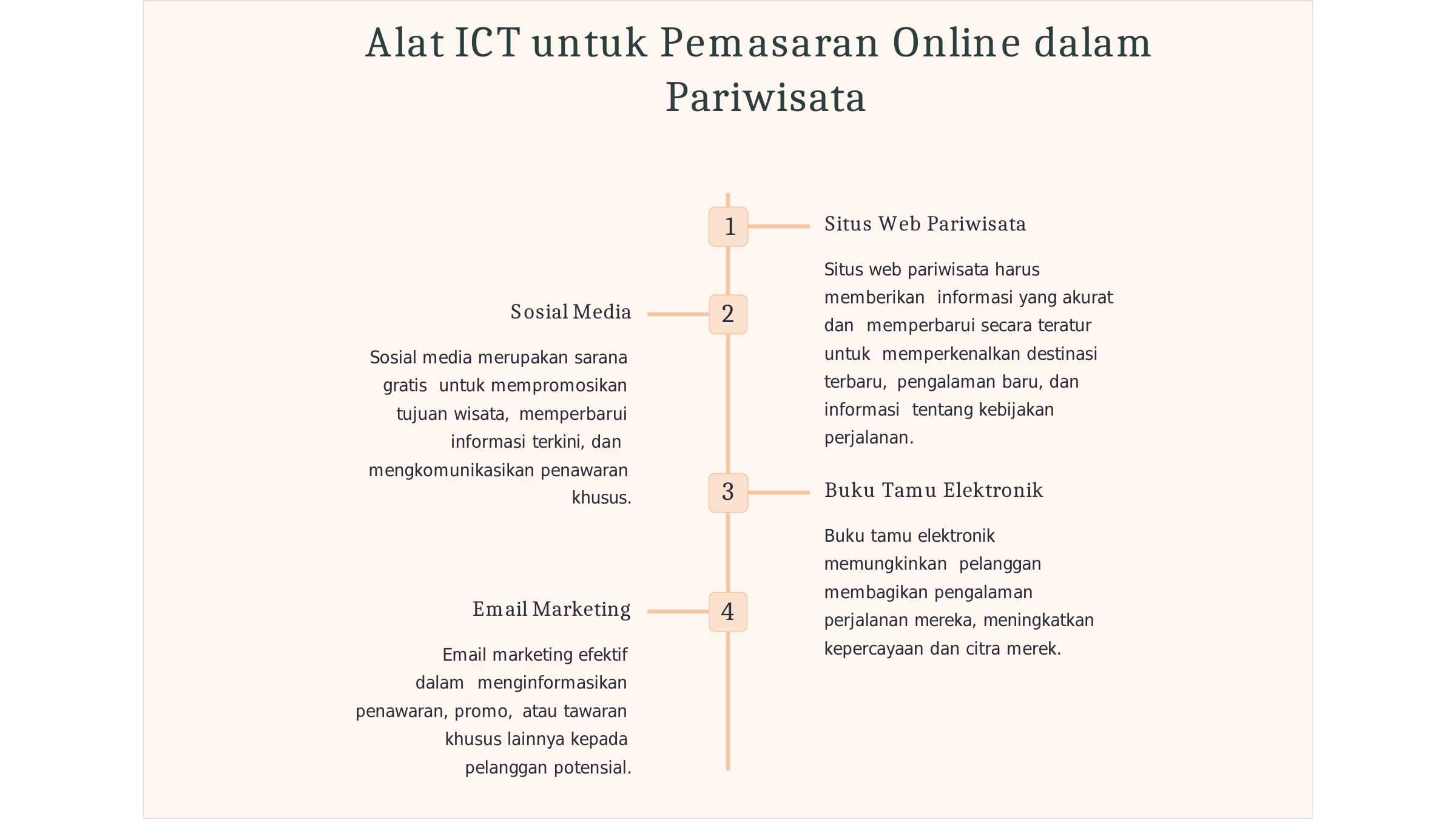

# Alat ICT untuk Pemasaran Online dalam  Pariwisata

1
Situs Web Pariwisata
Situs web pariwisata harus memberikan  informasi yang akurat dan  memperbarui secara teratur untuk  memperkenalkan destinasi terbaru,  pengalaman baru, dan informasi  tentang kebijakan perjalanan.

2
Sosial Media
Sosial media merupakan sarana gratis  untuk mempromosikan tujuan wisata,  memperbarui informasi terkini, dan  mengkomunikasikan penawaran
khusus.
3

Buku Tamu Elektronik
Buku tamu elektronik memungkinkan  pelanggan membagikan pengalaman  perjalanan mereka, meningkatkan  kepercayaan dan citra merek.

4
Email Marketing
Email marketing efektif dalam  menginformasikan penawaran, promo,  atau tawaran khusus lainnya kepada
pelanggan potensial.